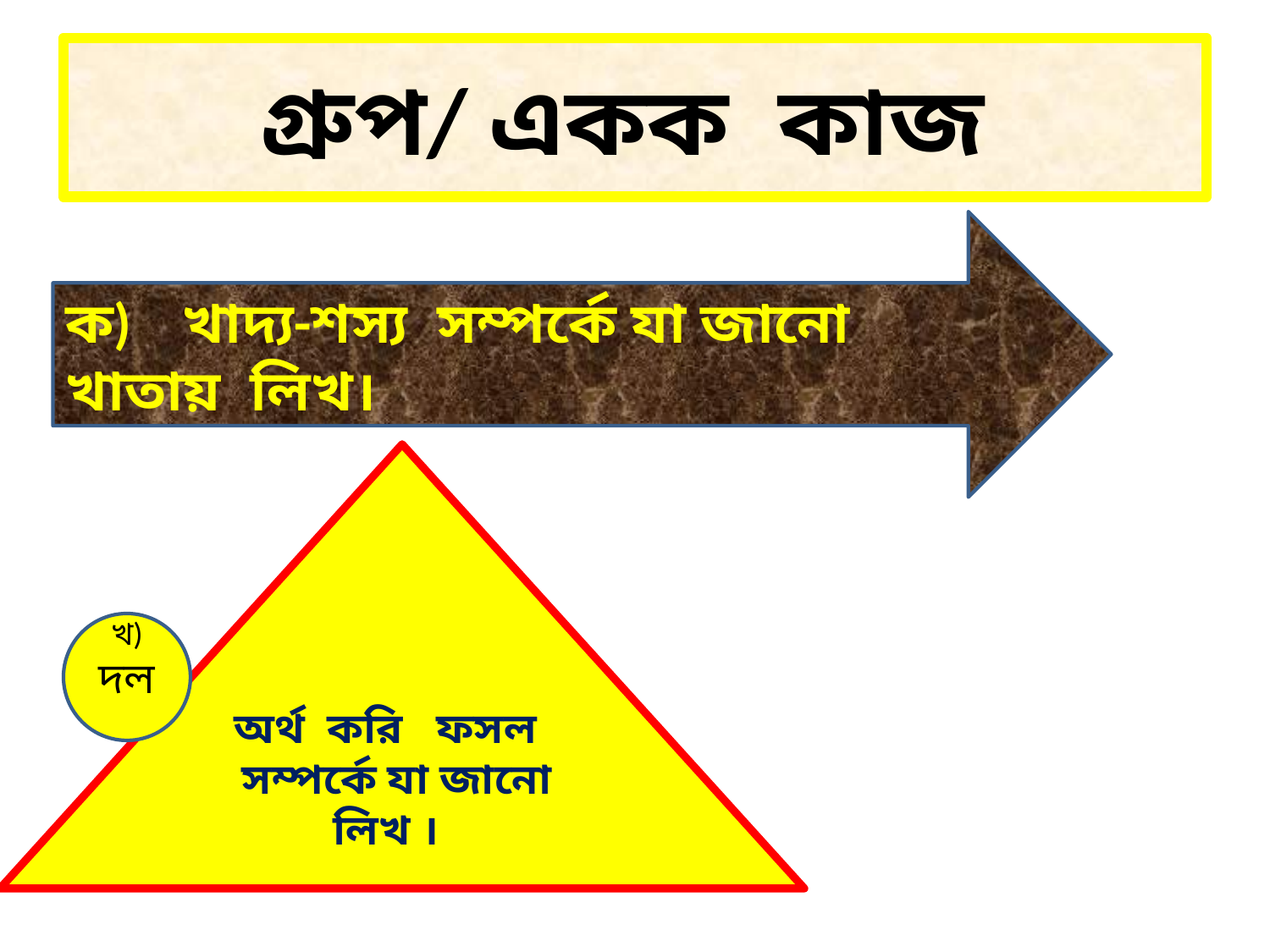

# গ্রুপ/ একক  কাজ
ক)    খাদ্য-শস্য  সম্পর্কে যা জানো  খাতায়  লিখ।
অর্থ  করি   ফসল
সম্পর্কে যা জানো  লিখ ।
খ) দল